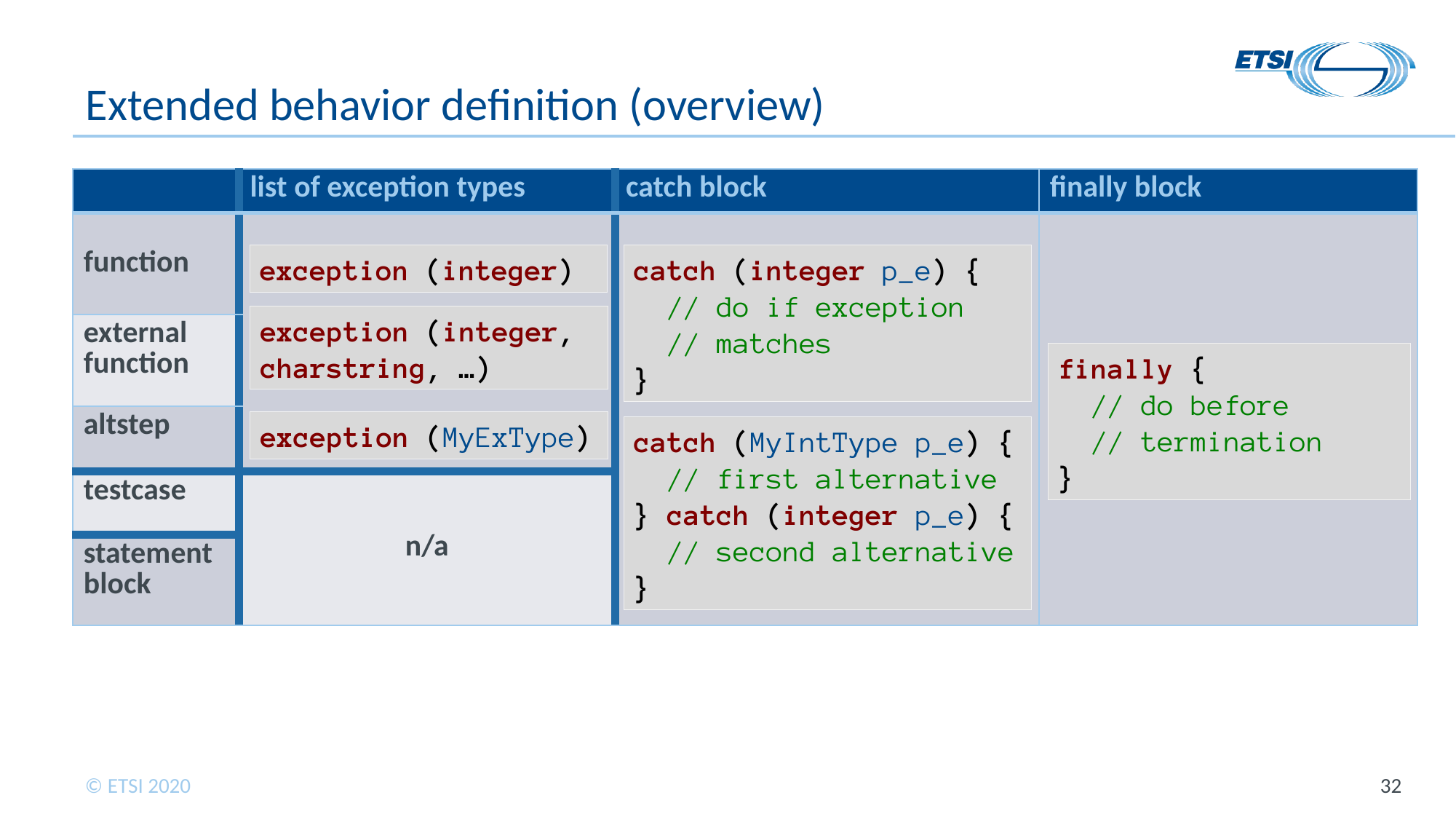

# Extended behavior definition (overview)
|  | list of exception types | catch block | finally block |
| --- | --- | --- | --- |
| function |  |  |  |
| external function |  |  |  |
| altstep |  |  |  |
| testcase | n/a |  |  |
| statement block |  |  |  |
exception (integer)
catch (integer p_e) {
  // do if exception
  // matches
}
exception (integer, charstring, …)
finally {
  // do before
  // termination
}
exception (MyExType)
catch (MyIntType p_e) {
  // first alternative
} catch (integer p_e) {
  // second alternative
}